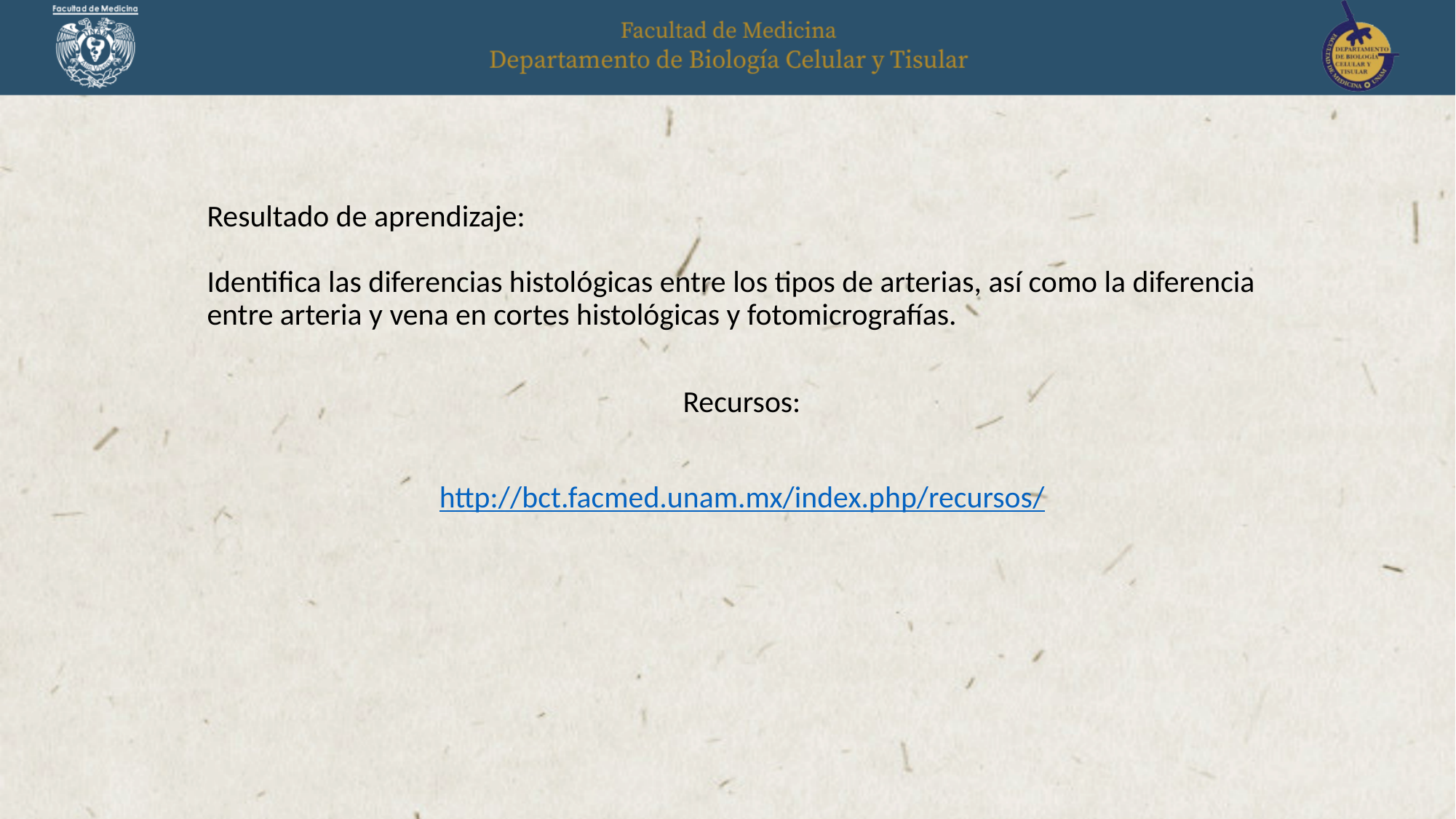

# Resultado de aprendizaje: Identifica las diferencias histológicas entre los tipos de arterias, así como la diferencia entre arteria y vena en cortes histológicas y fotomicrografías.
Recursos:

http://bct.facmed.unam.mx/index.php/recursos/